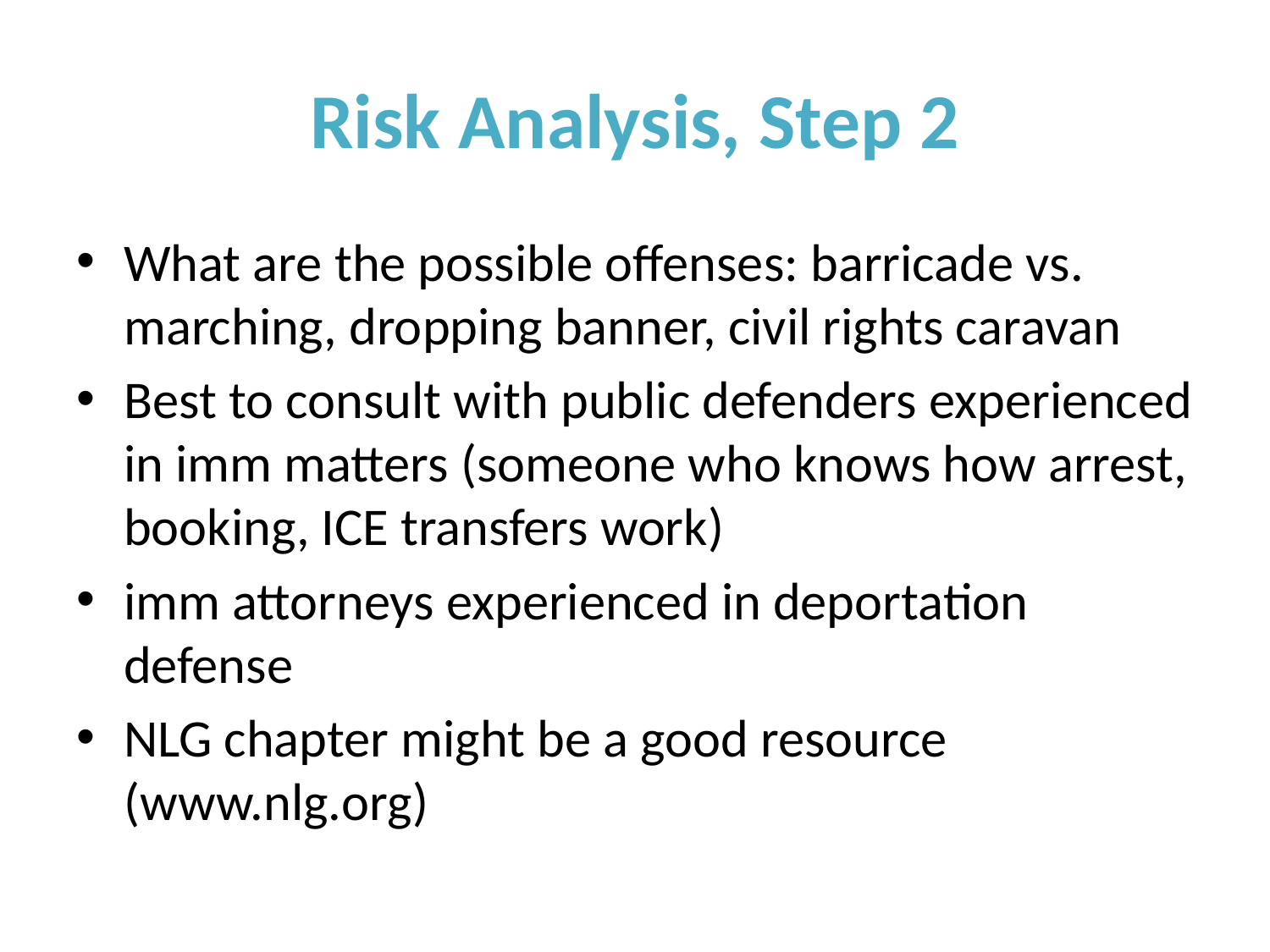

# Risk Analysis, Step 2
What are the possible offenses: barricade vs. marching, dropping banner, civil rights caravan
Best to consult with public defenders experienced in imm matters (someone who knows how arrest, booking, ICE transfers work)
imm attorneys experienced in deportation defense
NLG chapter might be a good resource (www.nlg.org)